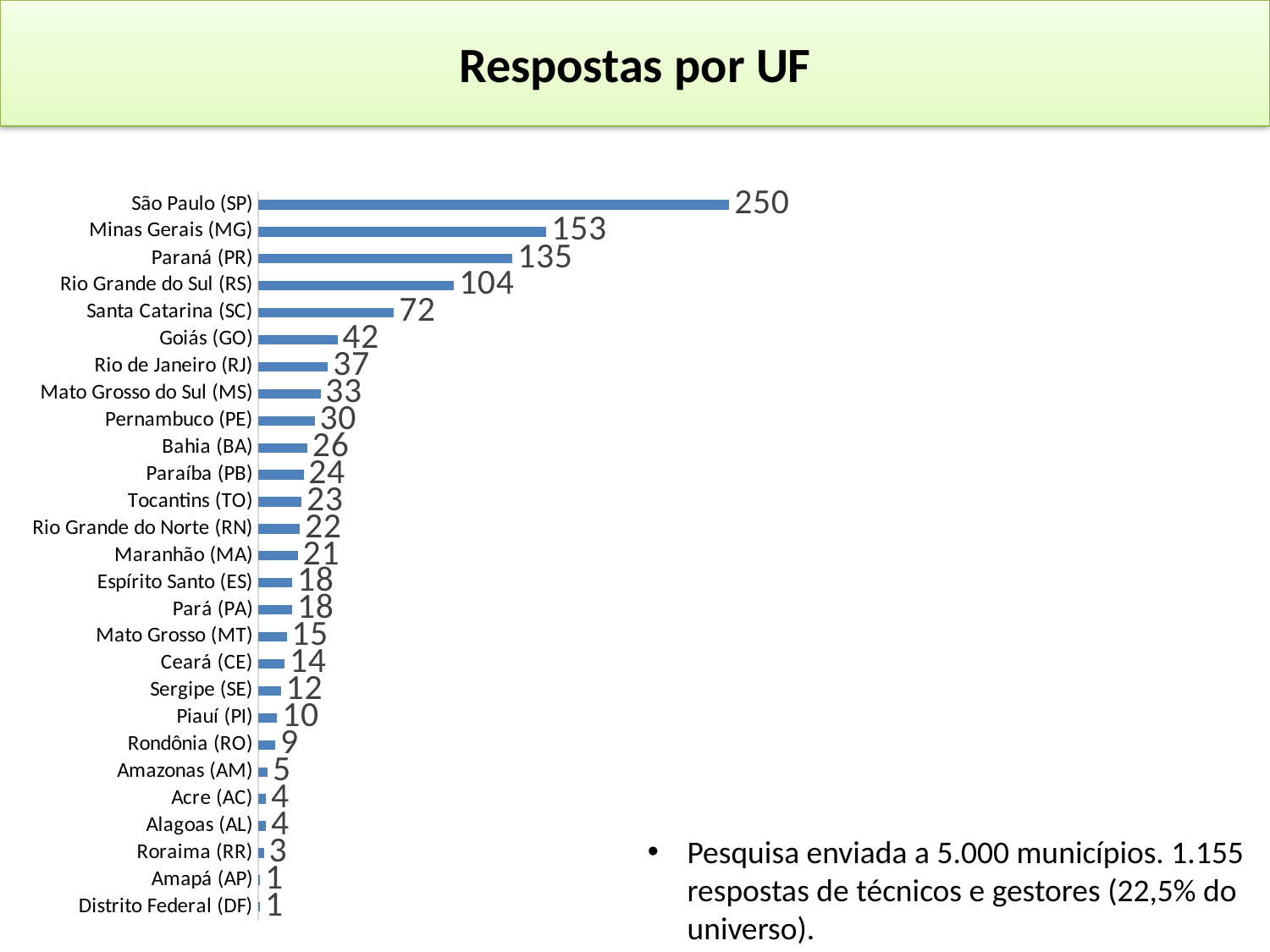

# Respostas por UF

### Chart

| Category | Total |
|---|---|
| Distrito Federal (DF) | 1.0 |
| Amapá (AP) | 1.0 |
| Roraima (RR) | 3.0 |
| Alagoas (AL) | 4.0 |
| Acre (AC) | 4.0 |
| Amazonas (AM) | 5.0 |
| Rondônia (RO) | 9.0 |
| Piauí (PI) | 10.0 |
| Sergipe (SE) | 12.0 |
| Ceará (CE) | 14.0 |
| Mato Grosso (MT) | 15.0 |
| Pará (PA) | 18.0 |
| Espírito Santo (ES) | 18.0 |
| Maranhão (MA) | 21.0 |
| Rio Grande do Norte (RN) | 22.0 |
| Tocantins (TO) | 23.0 |
| Paraíba (PB) | 24.0 |
| Bahia (BA) | 26.0 |
| Pernambuco (PE) | 30.0 |
| Mato Grosso do Sul (MS) | 33.0 |
| Rio de Janeiro (RJ) | 37.0 |
| Goiás (GO) | 42.0 |
| Santa Catarina (SC) | 72.0 |
| Rio Grande do Sul (RS) | 104.0 |
| Paraná (PR) | 135.0 |
| Minas Gerais (MG) | 153.0 |
| São Paulo (SP) | 250.0 |
Pesquisa enviada a 5.000 municípios. 1.155 respostas de técnicos e gestores (22,5% do universo).